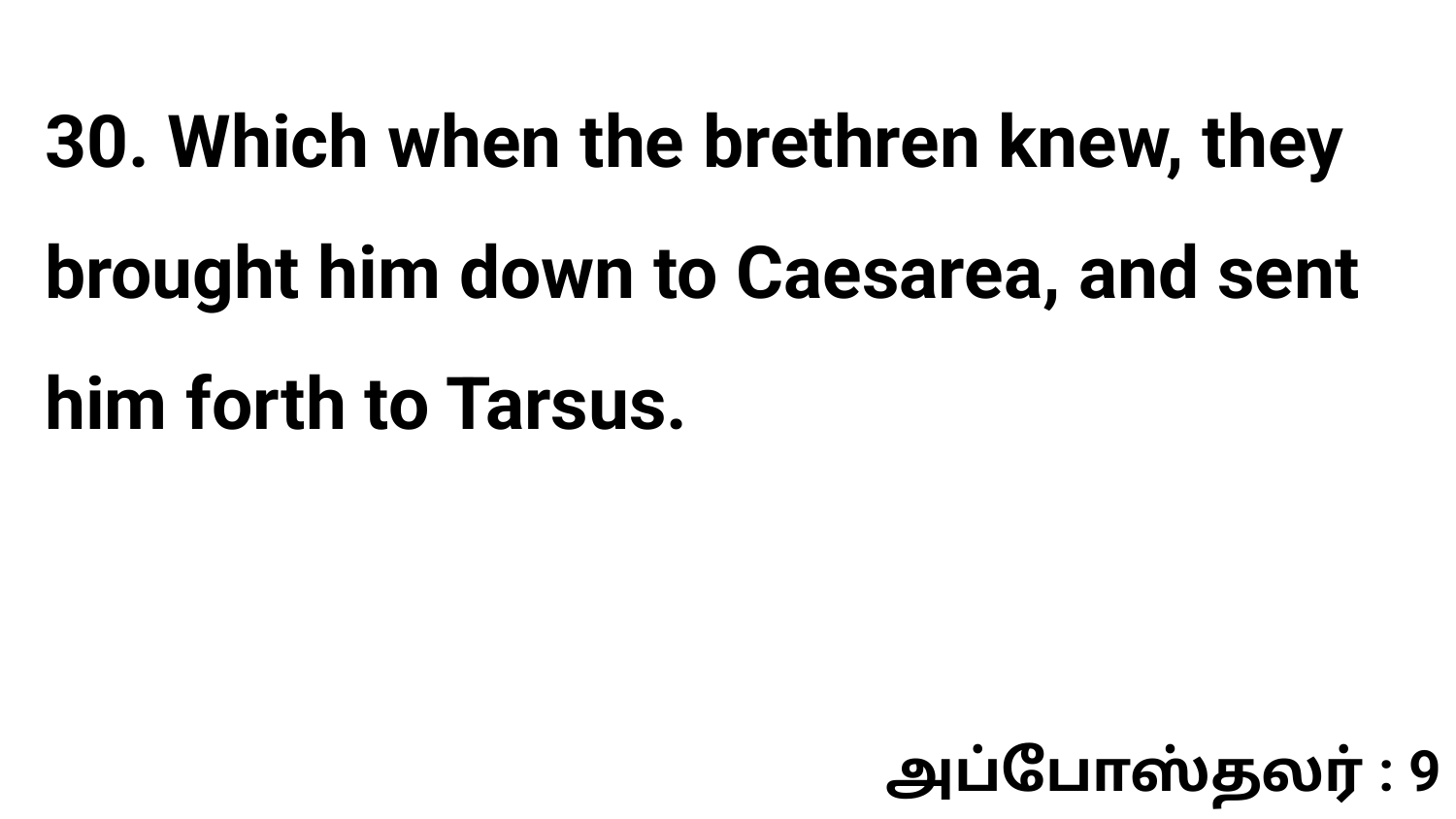

30. Which when the brethren knew, they brought him down to Caesarea, and sent him forth to Tarsus.
அப்போஸ்தலர் : 9